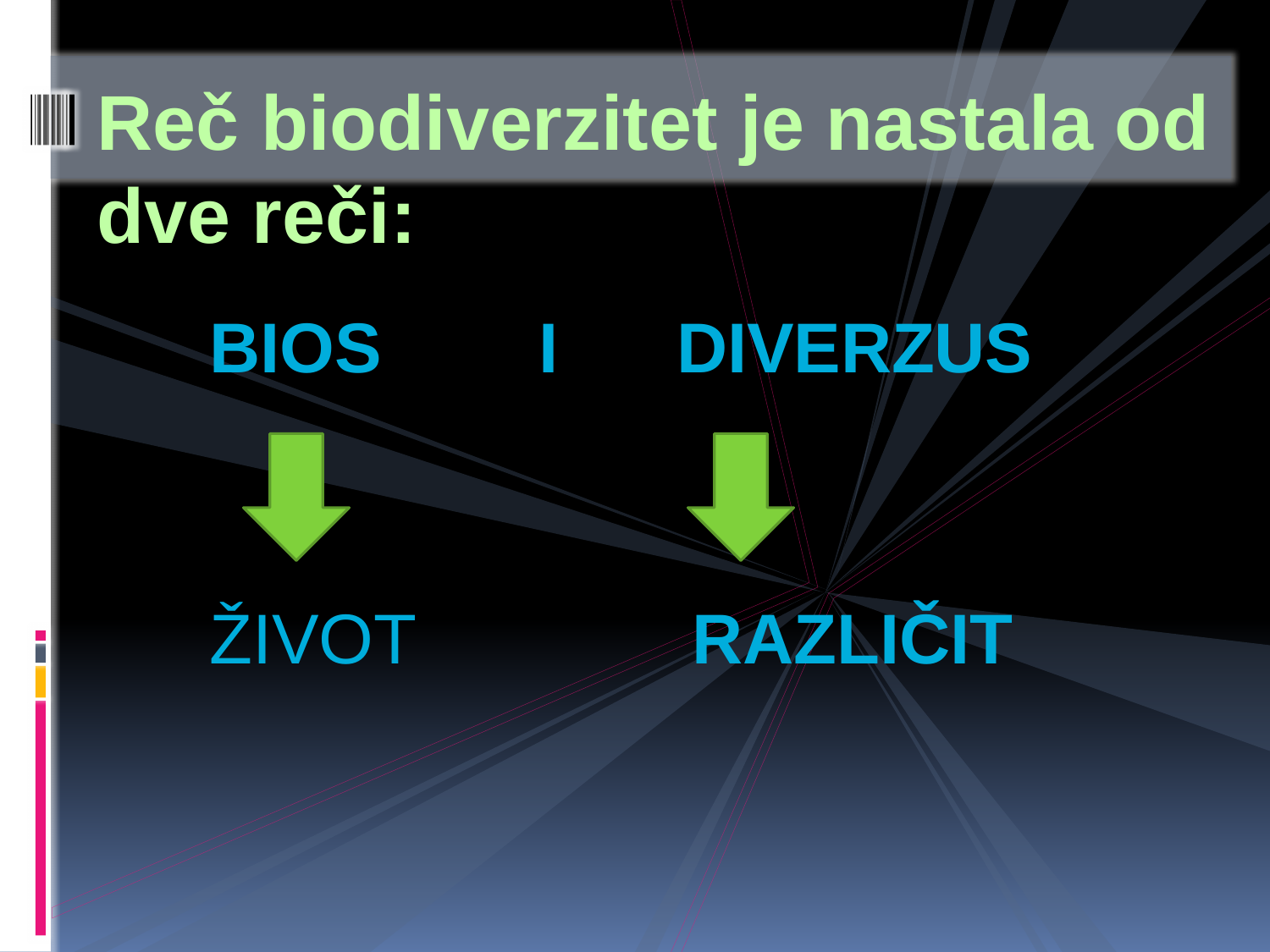

# Reč biodiverzitet je nastala od dve reči:
BIOS        I      DIVERZUS

Život              različit